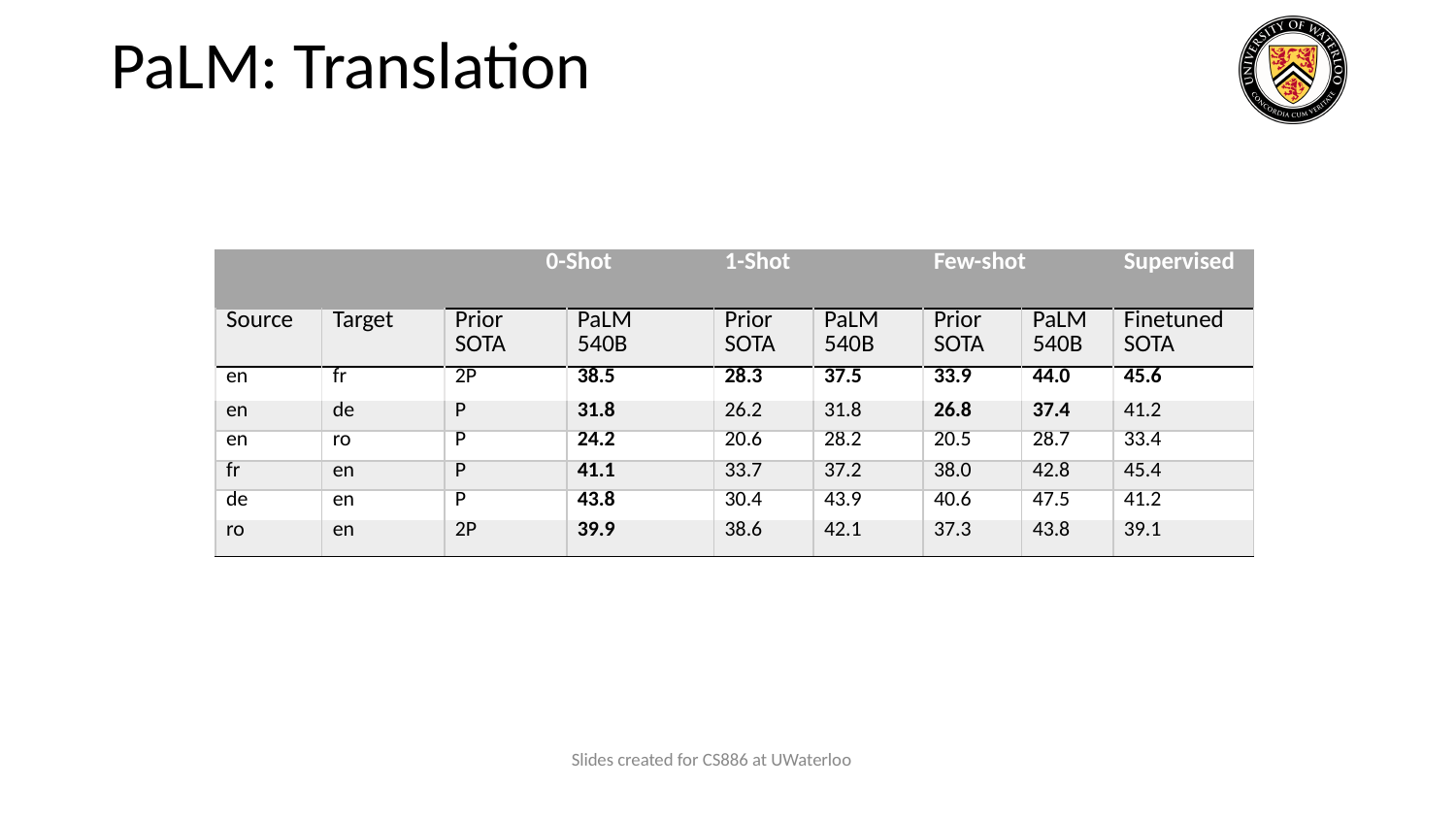

# PaLM: Translation

|  |  | 0-Shot |  | 1-Shot |  | Few-shot |  | Supervised |
| --- | --- | --- | --- | --- | --- | --- | --- | --- |
| Source | Target | Prior SOTA | PaLM 540B | Prior SOTA | PaLM 540B | Prior SOTA | PaLM 540B | Finetuned SOTA |
| en | fr | 2P | 38.5 | 28.3 | 37.5 | 33.9 | 44.0 | 45.6 |
| en | de | P | 31.8 | 26.2 | 31.8 | 26.8 | 37.4 | 41.2 |
| en | ro | P | 24.2 | 20.6 | 28.2 | 20.5 | 28.7 | 33.4 |
| fr | en | P | 41.1 | 33.7 | 37.2 | 38.0 | 42.8 | 45.4 |
| de | en | P | 43.8 | 30.4 | 43.9 | 40.6 | 47.5 | 41.2 |
| ro | en | 2P | 39.9 | 38.6 | 42.1 | 37.3 | 43.8 | 39.1 |
Slides created for CS886 at UWaterloo